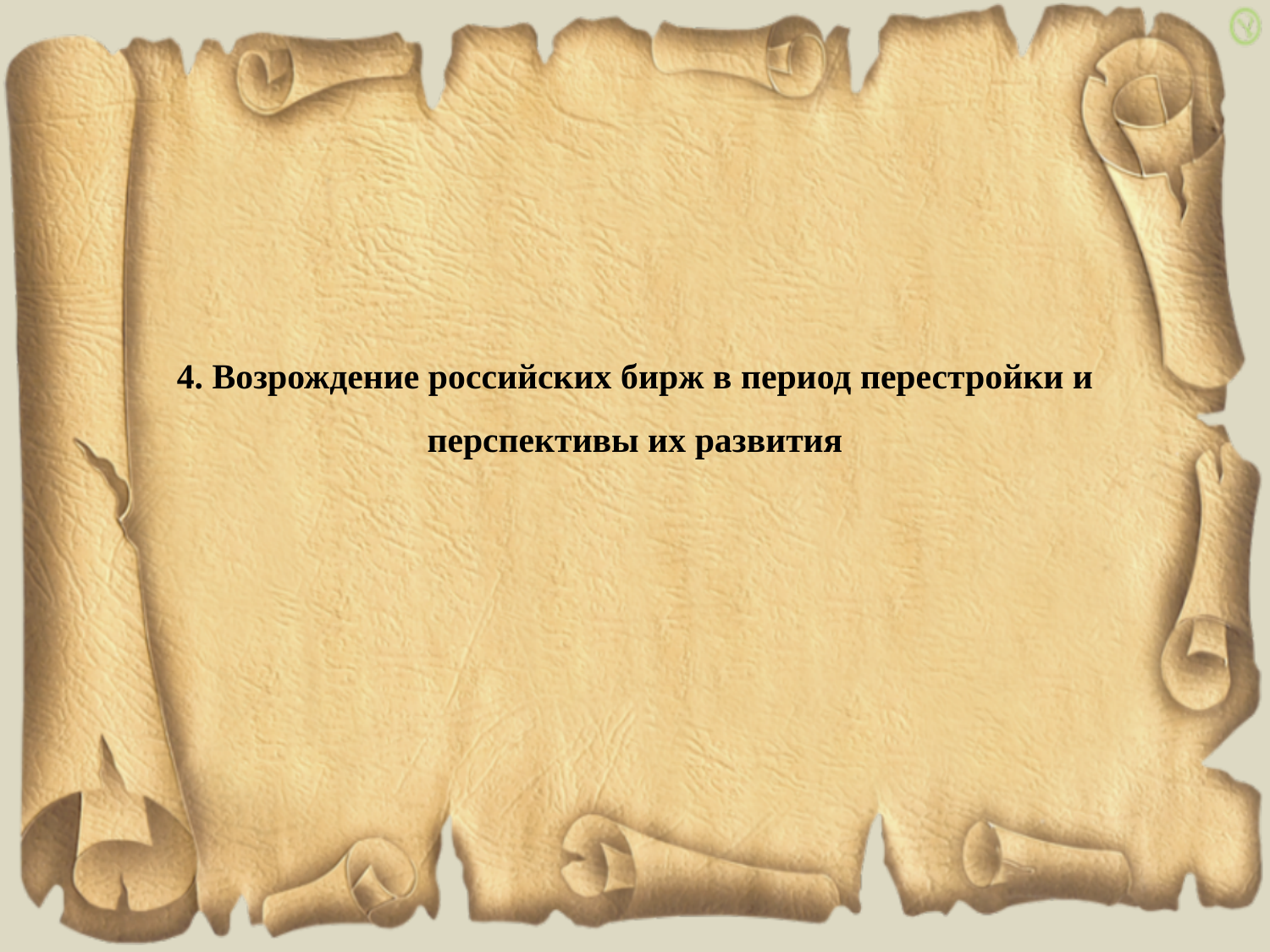

4. Возрождение российских бирж в период перестройки и перспективы их развития